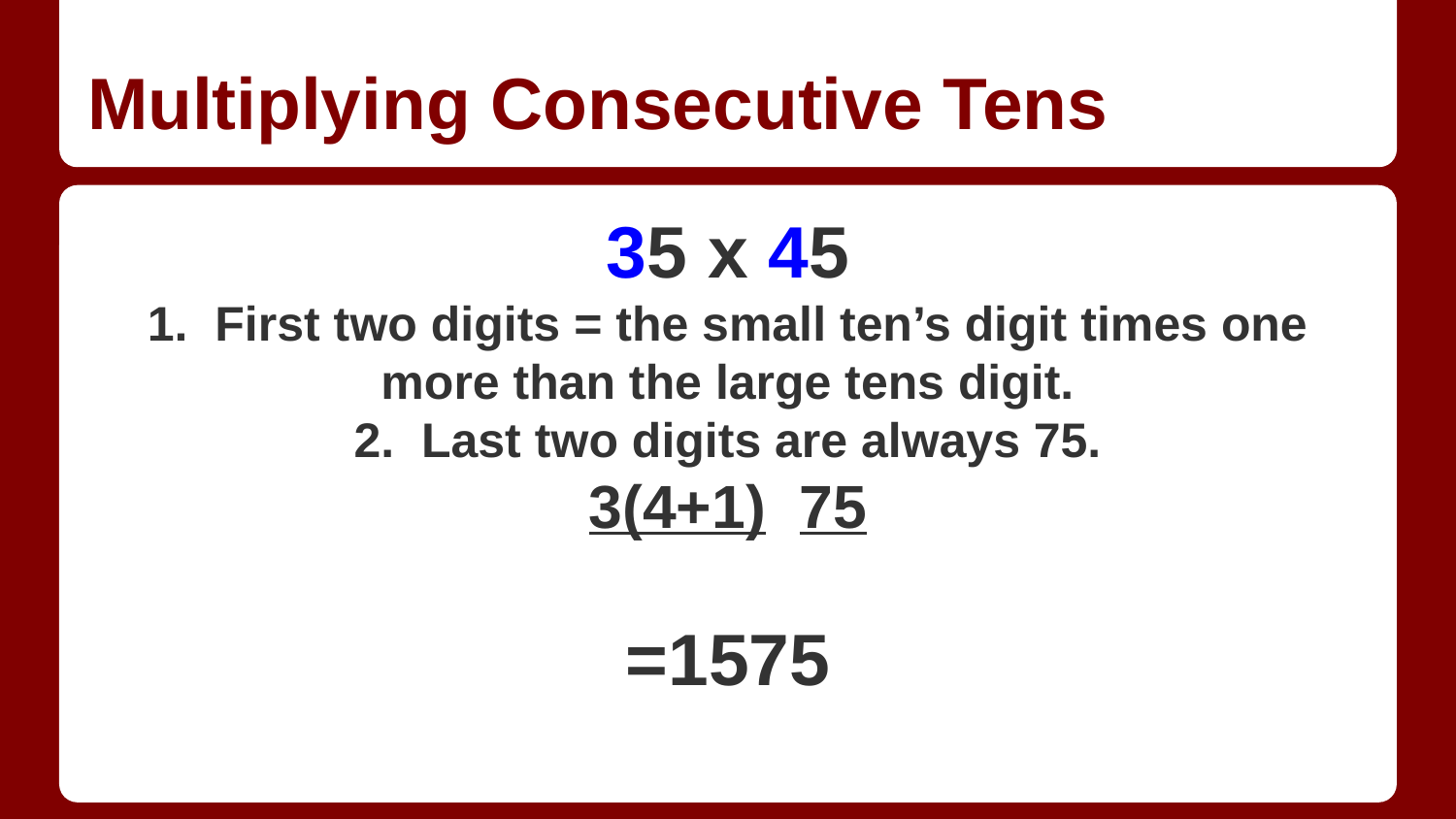

# Multiplying Consecutive Tens
35 x 45
1.  First two digits = the small ten’s digit times one more than the large tens digit.
2.  Last two digits are always 75.
3(4+1)  75

=1575